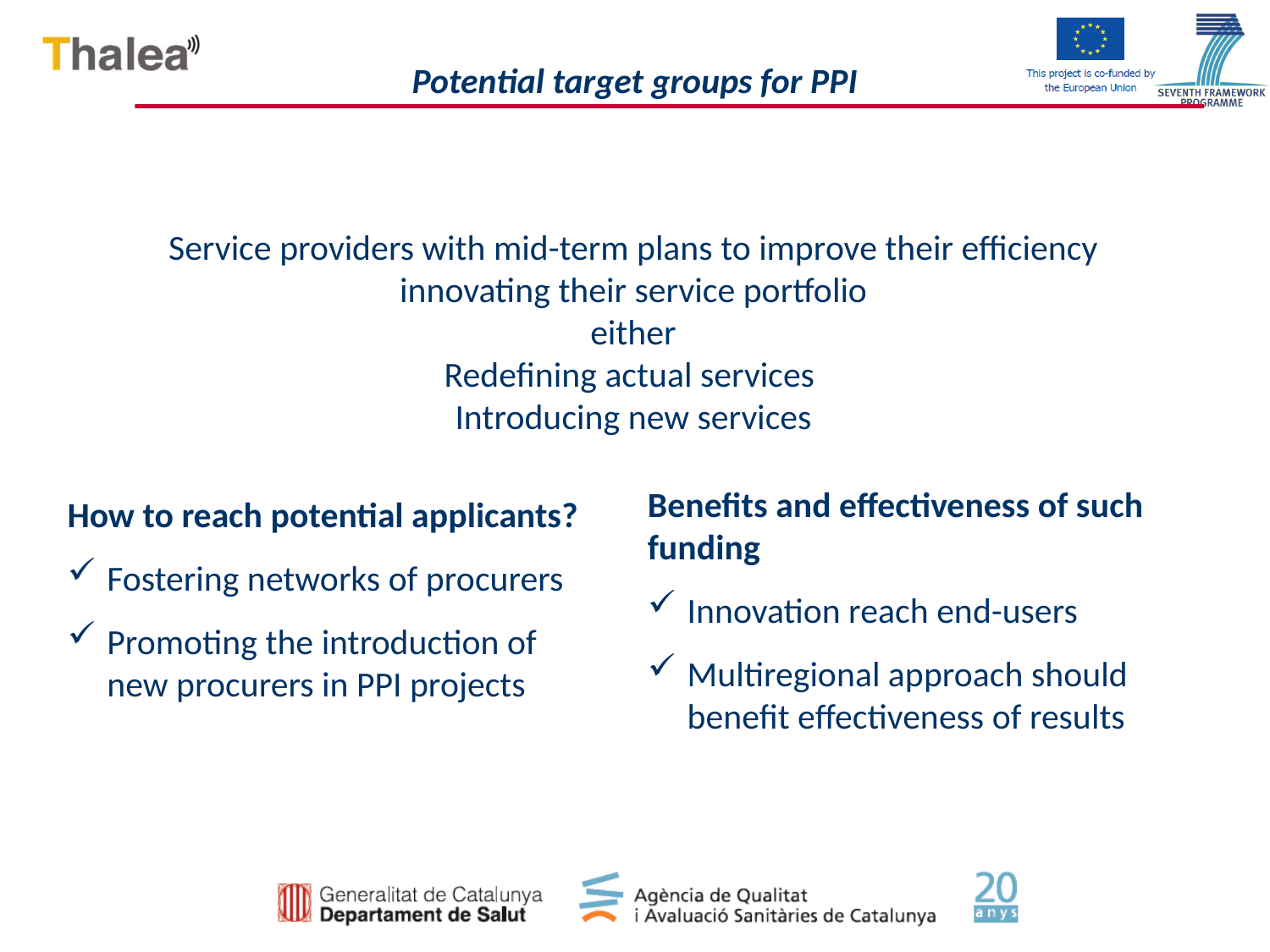

# Potential target groups for PPI

Service providers with mid-term plans to improve their efficiency innovating their service portfolio
either
Redefining actual services
Introducing new services
Benefits and effectiveness of such funding
Innovation reach end-users
Multiregional approach should benefit effectiveness of results

How to reach potential applicants?
Fostering networks of procurers
Promoting the introduction of new procurers in PPI projects